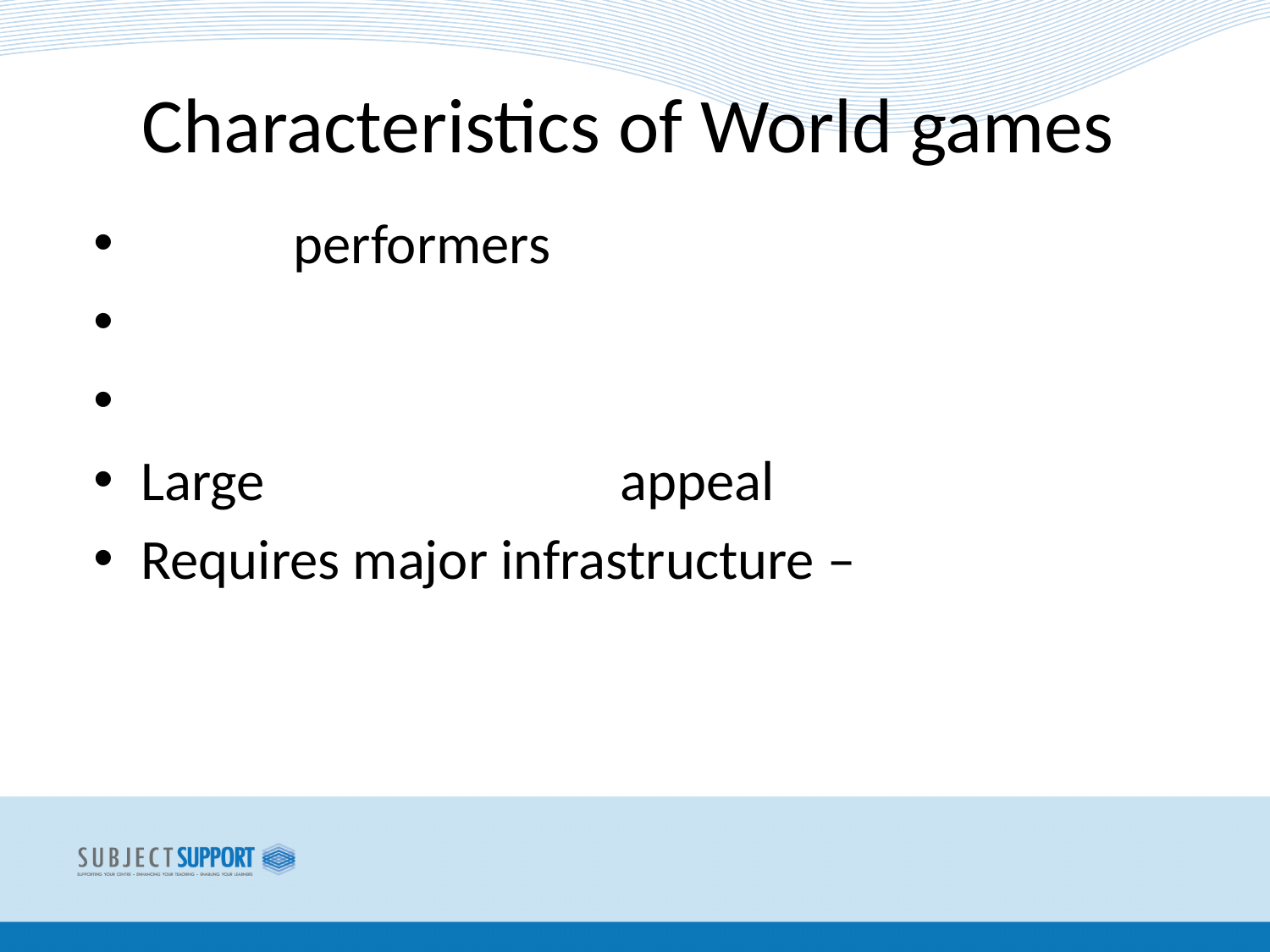

# Characteristics of World games
            performers

Large                            appeal
Requires major infrastructure –